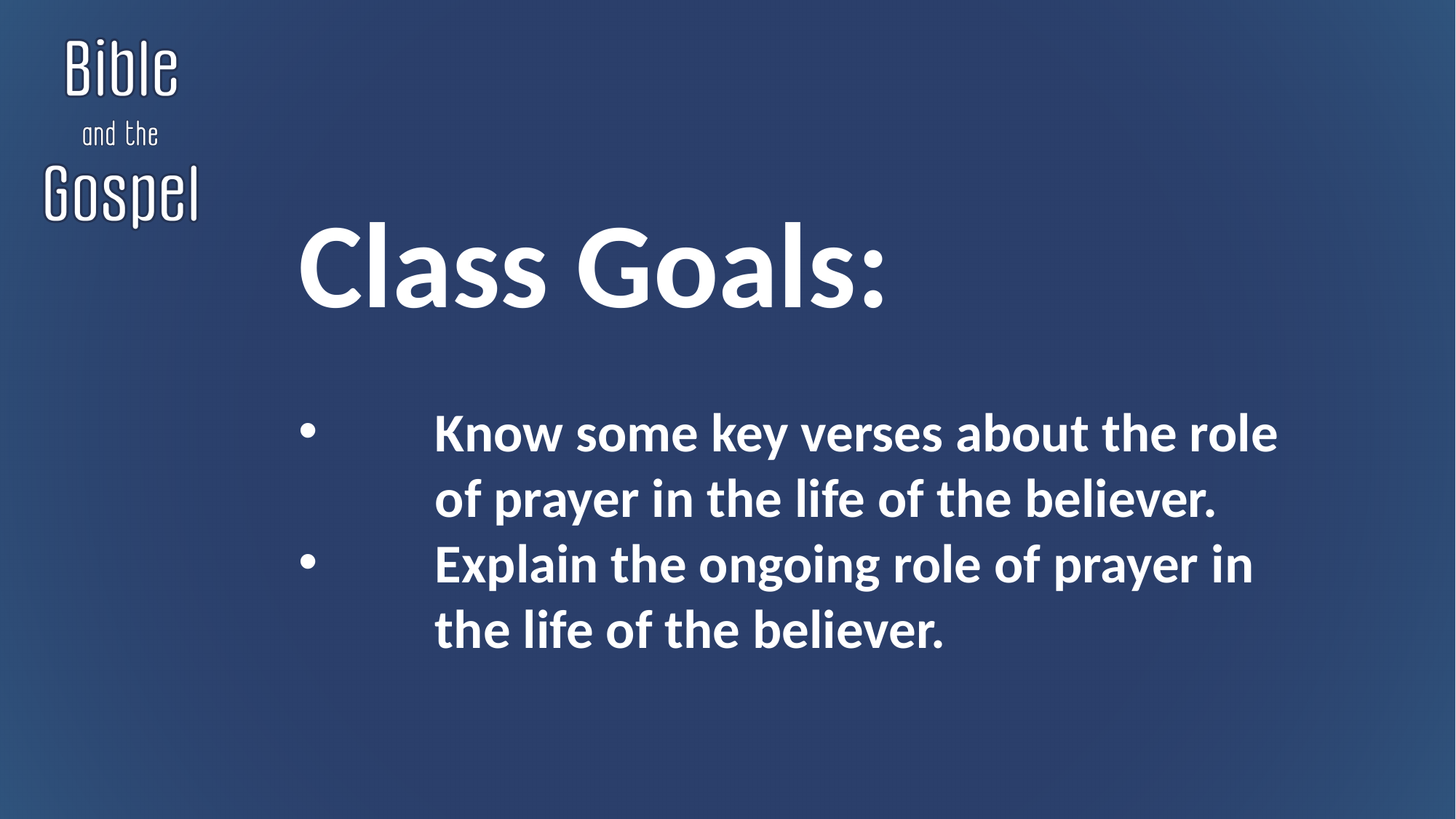

Class Goals:

Know some key verses about the role of prayer in the life of the believer.
Explain the ongoing role of prayer in the life of the believer.